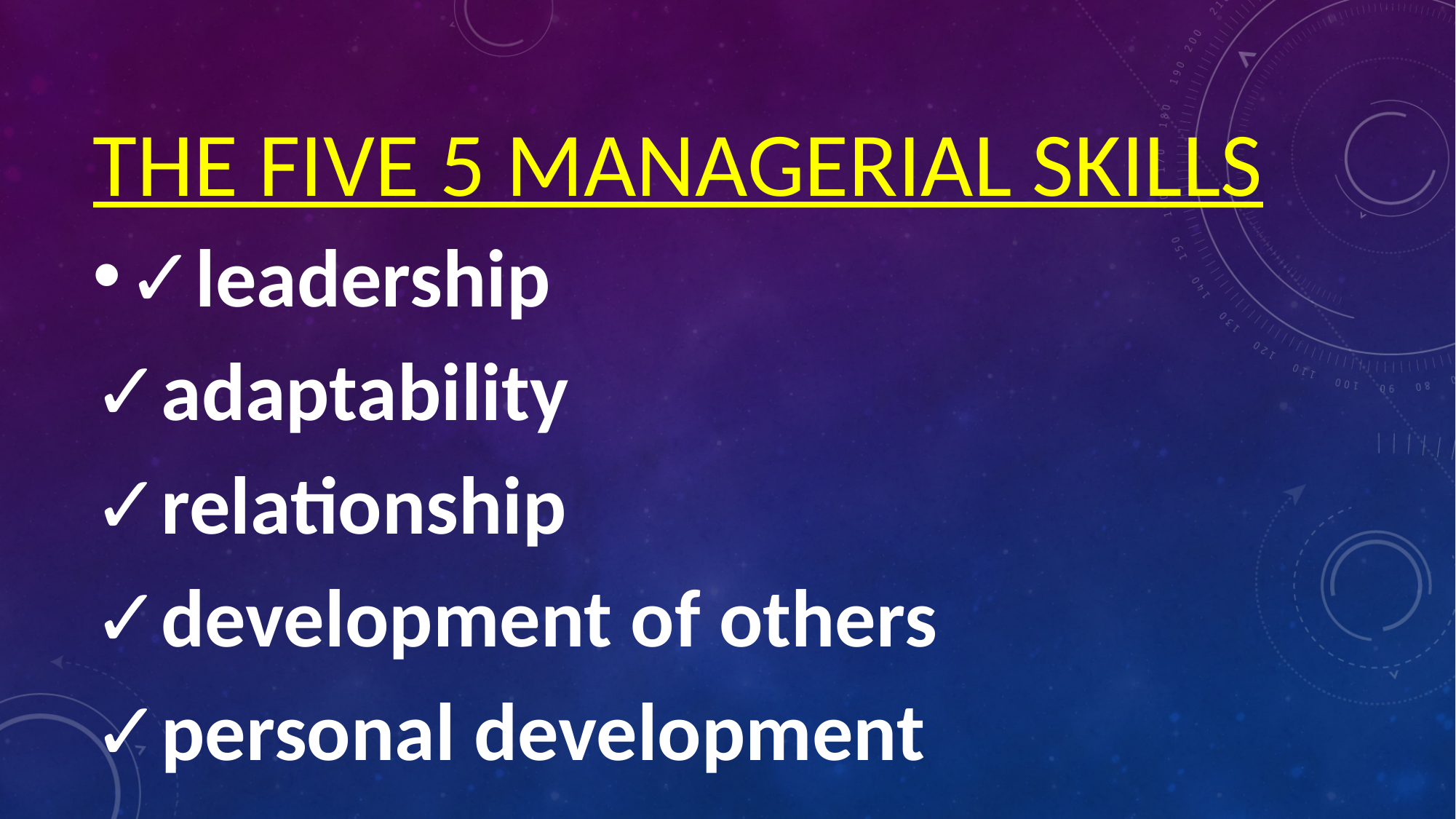

# The five 5 managerial skills
✓leadership
✓adaptability
✓relationship
✓development of others
✓personal development